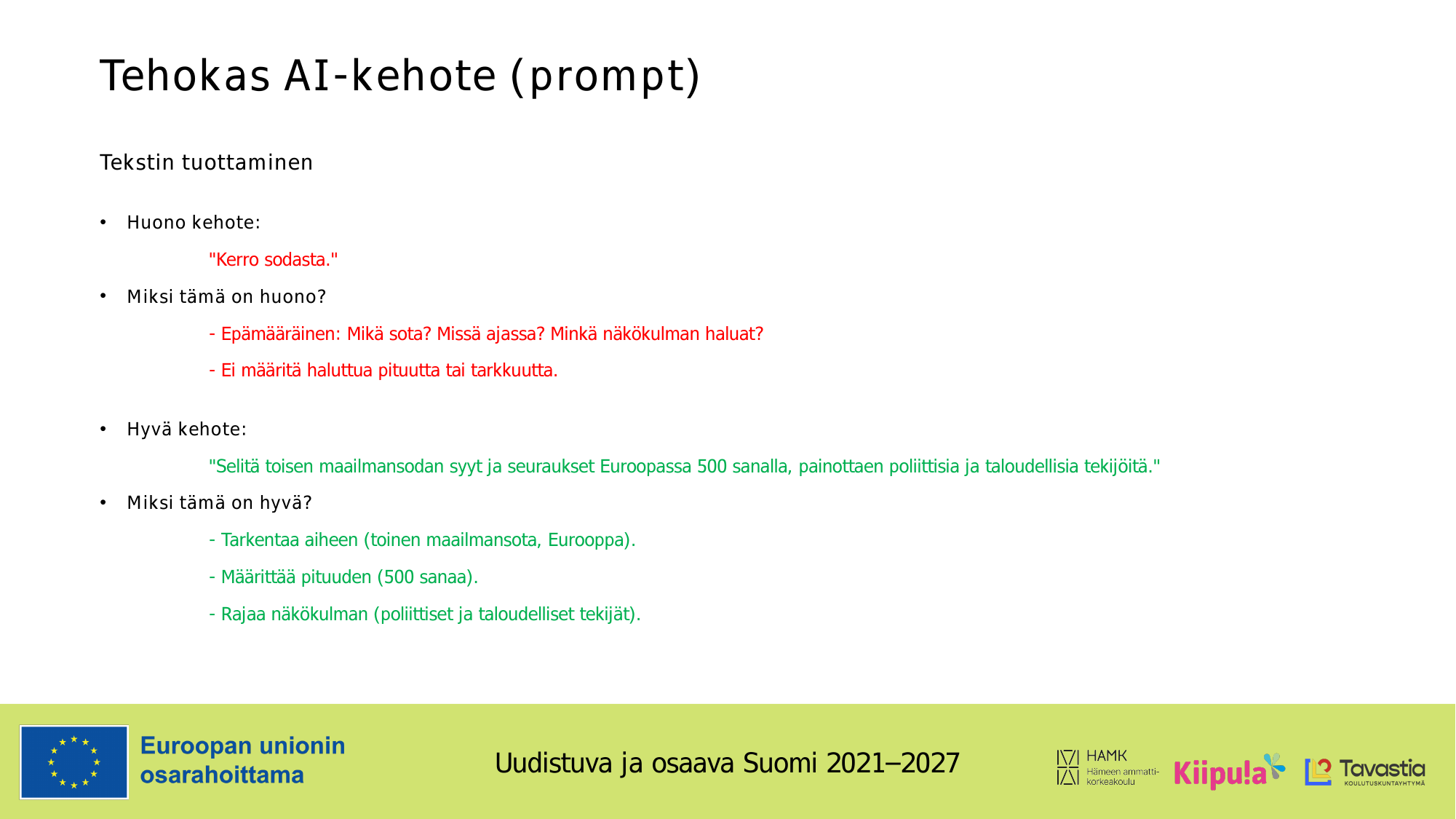

# Tehokas AI-kehote (prompt)
Tekstin tuottaminen
Huono kehote:
	"Kerro sodasta."
Miksi tämä on huono?
	- Epämääräinen: Mikä sota? Missä ajassa? Minkä näkökulman haluat?
	- Ei määritä haluttua pituutta tai tarkkuutta.
Hyvä kehote:
	"Selitä toisen maailmansodan syyt ja seuraukset Euroopassa 500 sanalla, painottaen poliittisia ja taloudellisia tekijöitä."
Miksi tämä on hyvä?
	- Tarkentaa aiheen (toinen maailmansota, Eurooppa).
	- Määrittää pituuden (500 sanaa).
	- Rajaa näkökulman (poliittiset ja taloudelliset tekijät).